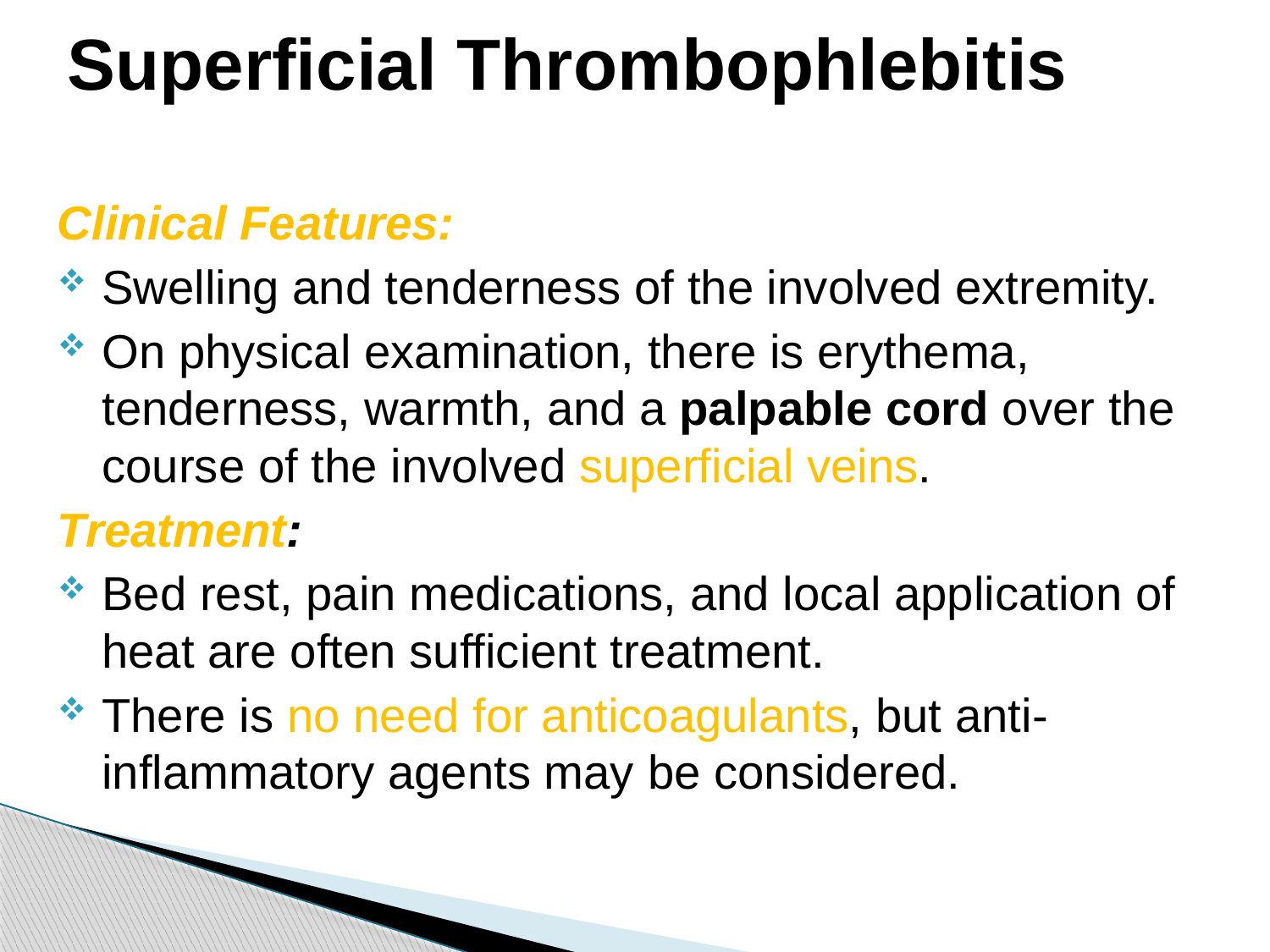

# Superficial Thrombophlebitis
Clinical Features:
Swelling and tenderness of the involved extremity.
On physical examination, there is erythema, tenderness, warmth, and a palpable cord over the course of the involved superficial veins.
Treatment:
Bed rest, pain medications, and local application of heat are often sufficient treatment.
There is no need for anticoagulants, but anti-inflammatory agents may be considered.